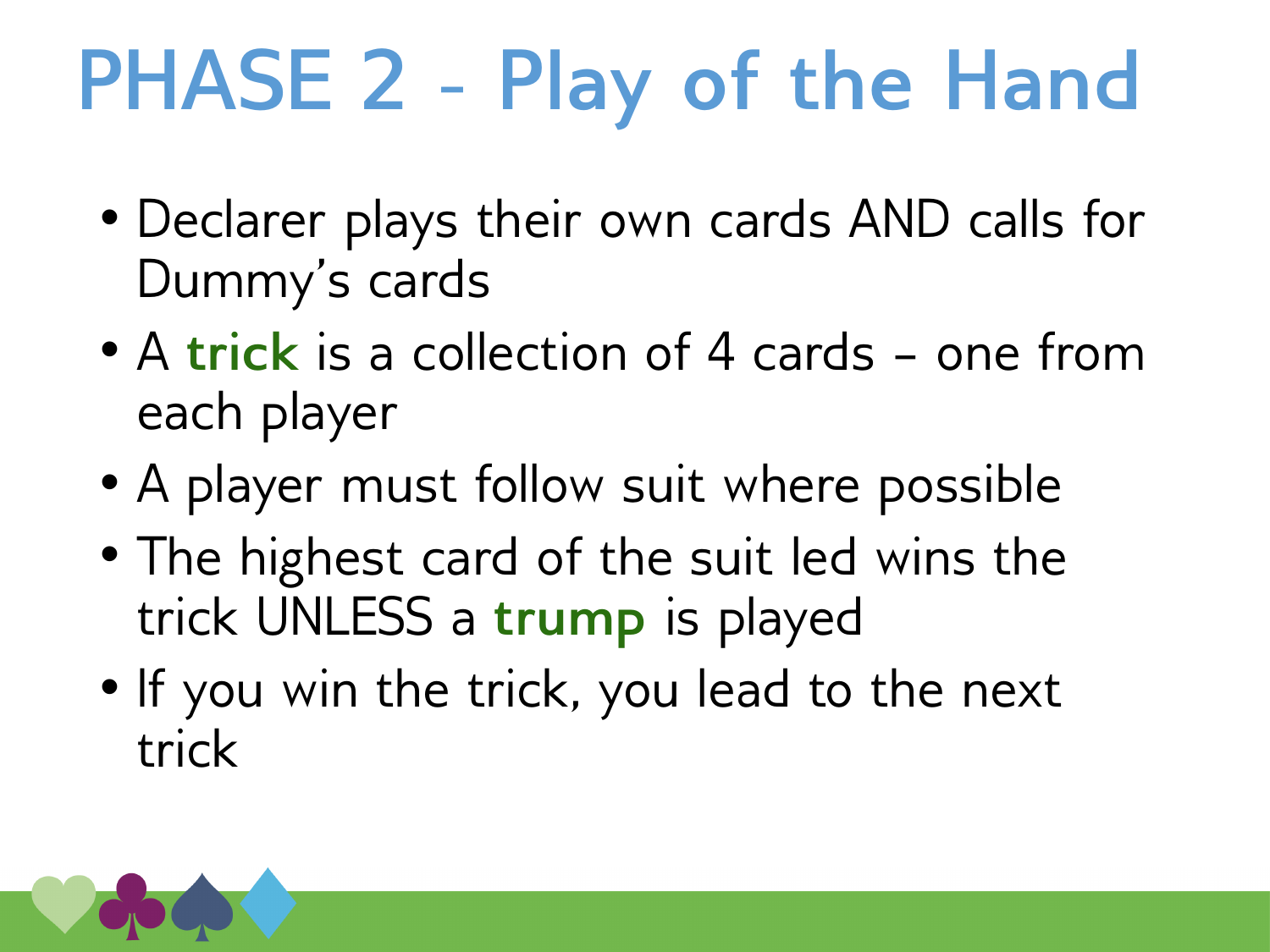

# PHASE 2 - Play of the Hand
Declarer plays their own cards AND calls for Dummy’s cards
A trick is a collection of 4 cards – one from each player
A player must follow suit where possible
The highest card of the suit led wins the trick UNLESS a trump is played
If you win the trick, you lead to the next trick